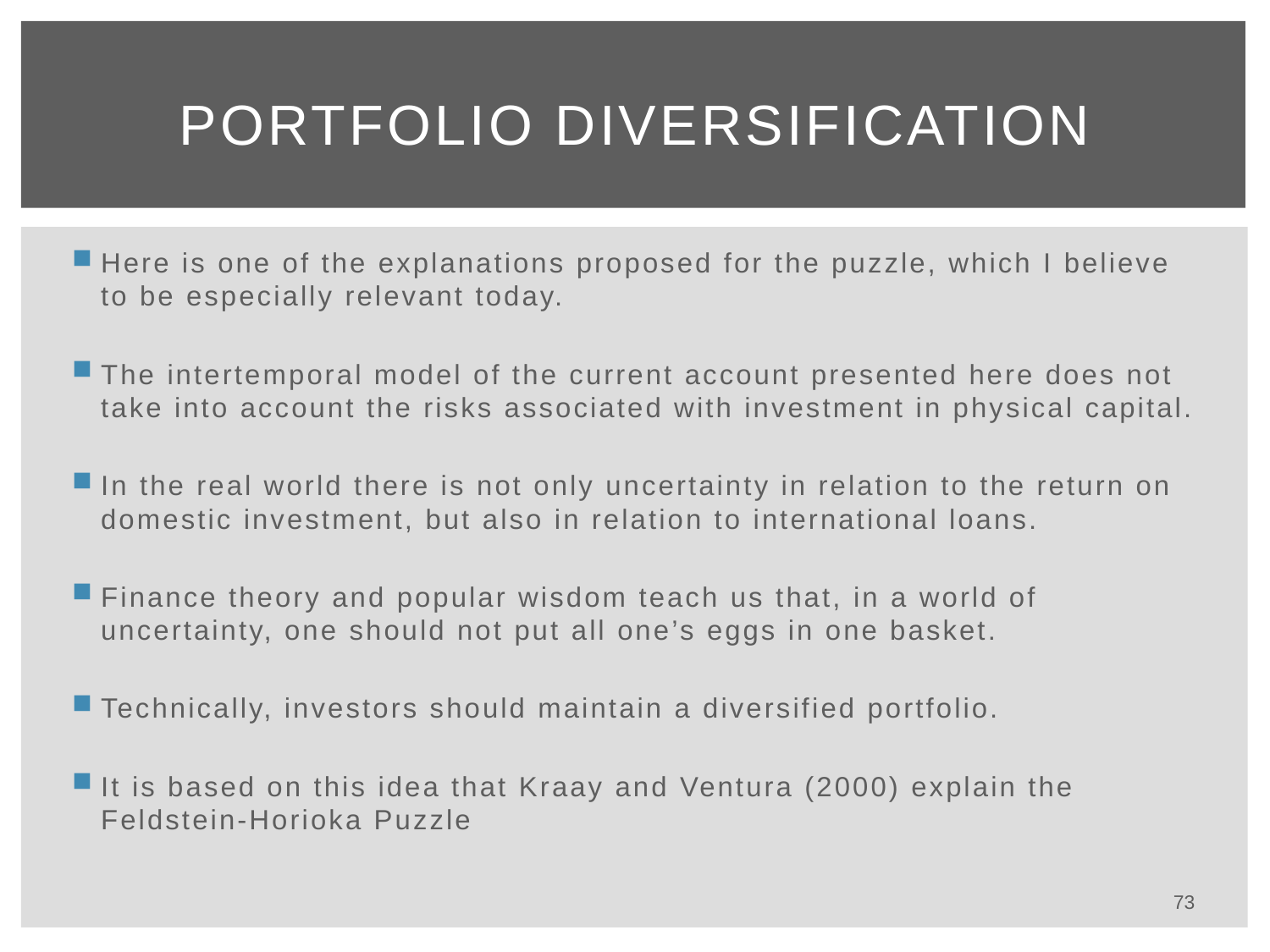

# Portfolio Diversification
Here is one of the explanations proposed for the puzzle, which I believe to be especially relevant today.

The intertemporal model of the current account presented here does not take into account the risks associated with investment in physical capital.

In the real world there is not only uncertainty in relation to the return on domestic investment, but also in relation to international loans.

Finance theory and popular wisdom teach us that, in a world of uncertainty, one should not put all one’s eggs in one basket.

Technically, investors should maintain a diversified portfolio.

It is based on this idea that Kraay and Ventura (2000) explain the Feldstein-Horioka Puzzle
73